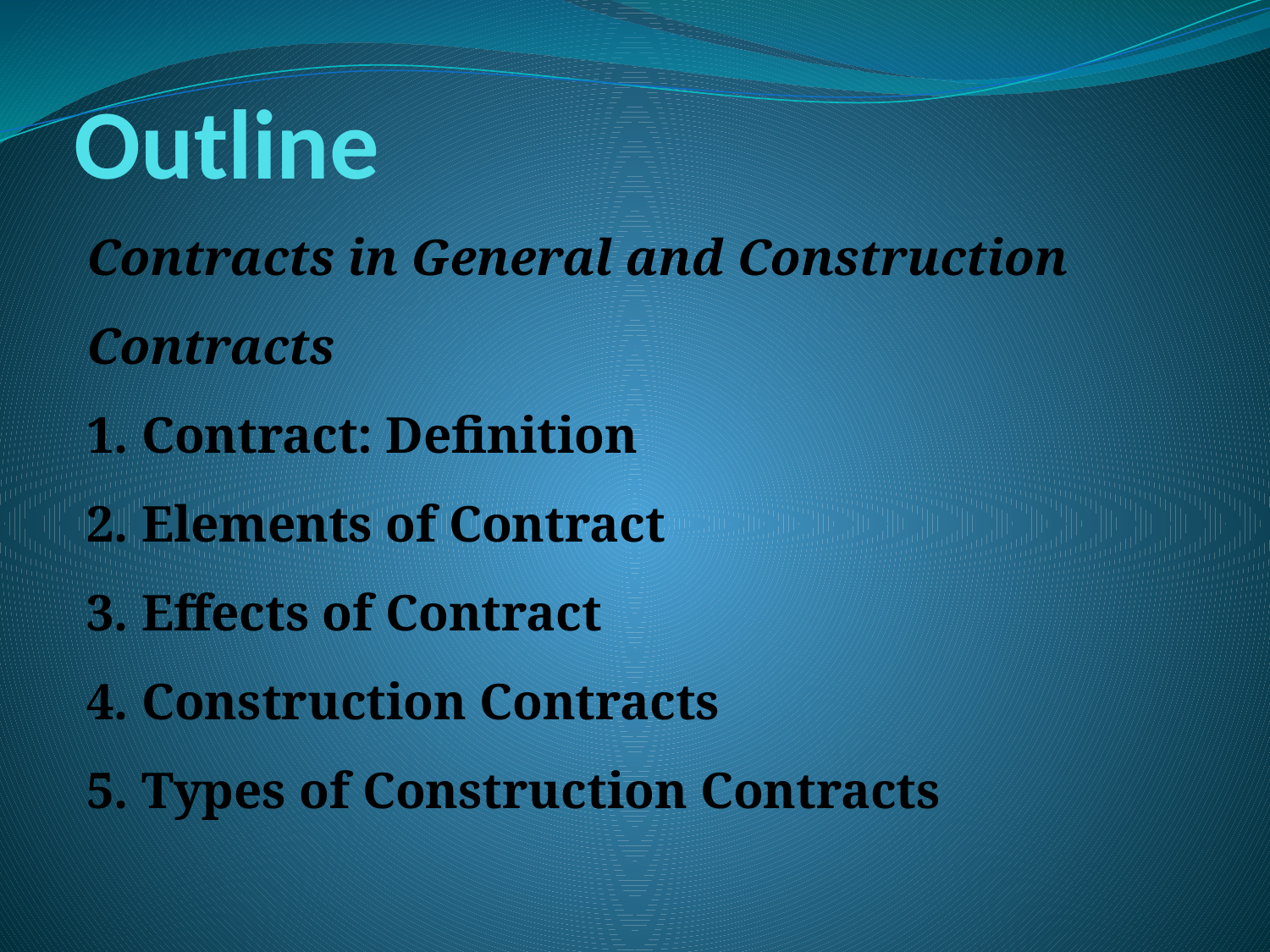

# Outline
Contracts in General and Construction Contracts
1. Contract: Definition
2. Elements of Contract
3. Effects of Contract
4. Construction Contracts
5. Types of Construction Contracts